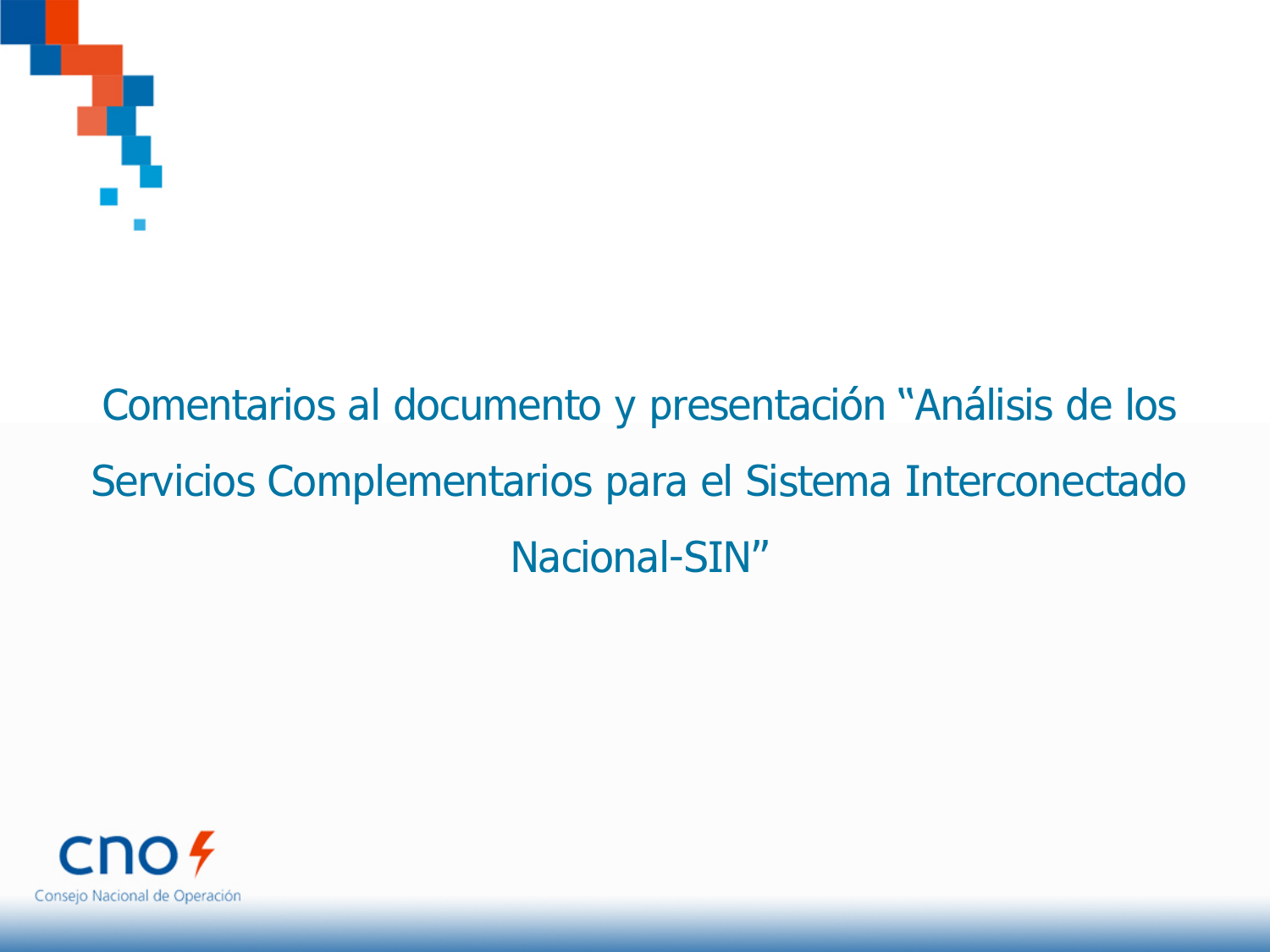

Comentarios al documento y presentación “Análisis de los Servicios Complementarios para el Sistema Interconectado Nacional-SIN”